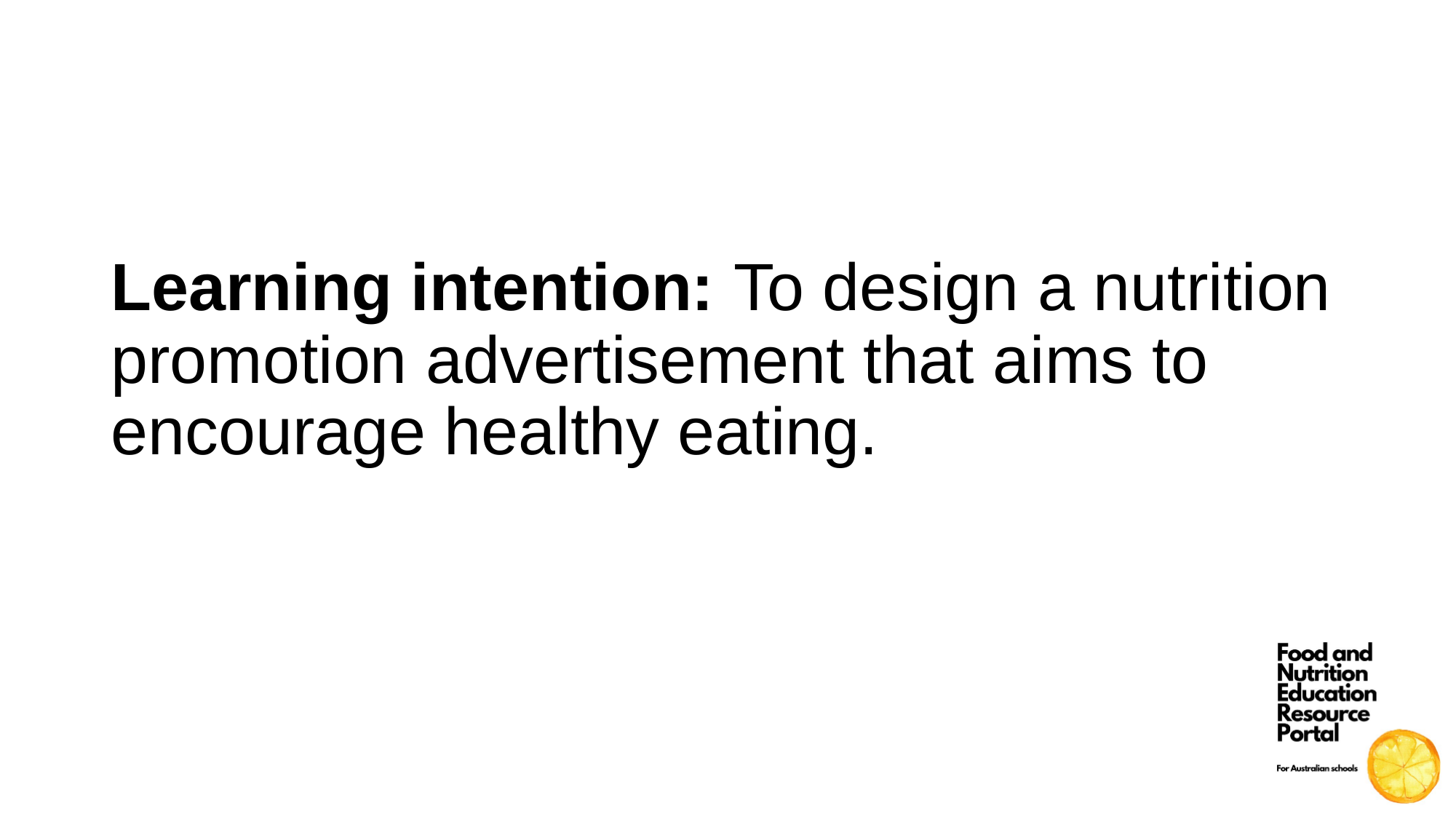

Learning intention: To design a nutrition promotion advertisement that aims to encourage healthy eating.